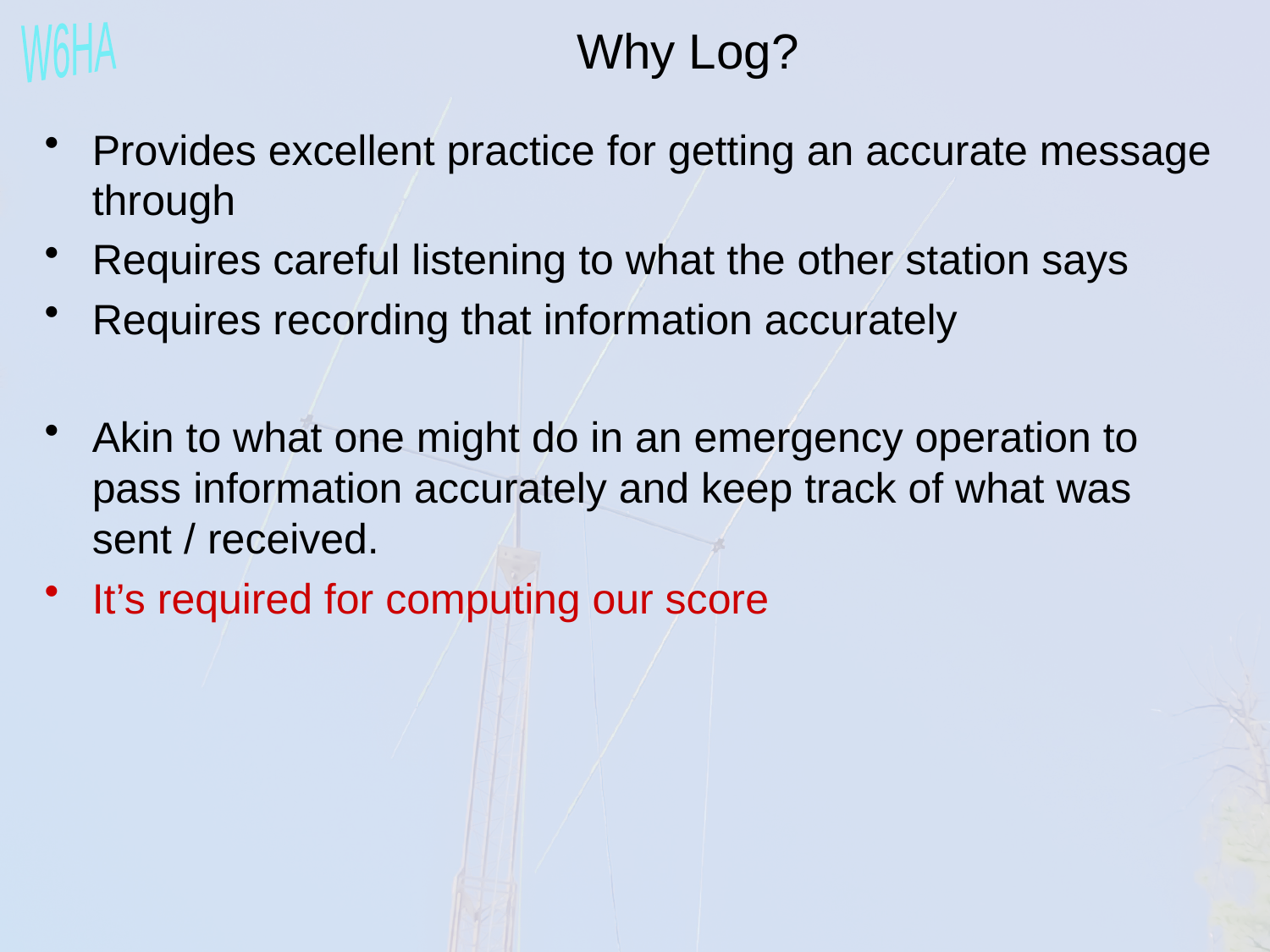

Why Log?
Provides excellent practice for getting an accurate message through
Requires careful listening to what the other station says
Requires recording that information accurately

Akin to what one might do in an emergency operation to pass information accurately and keep track of what was sent / received.
It’s required for computing our score